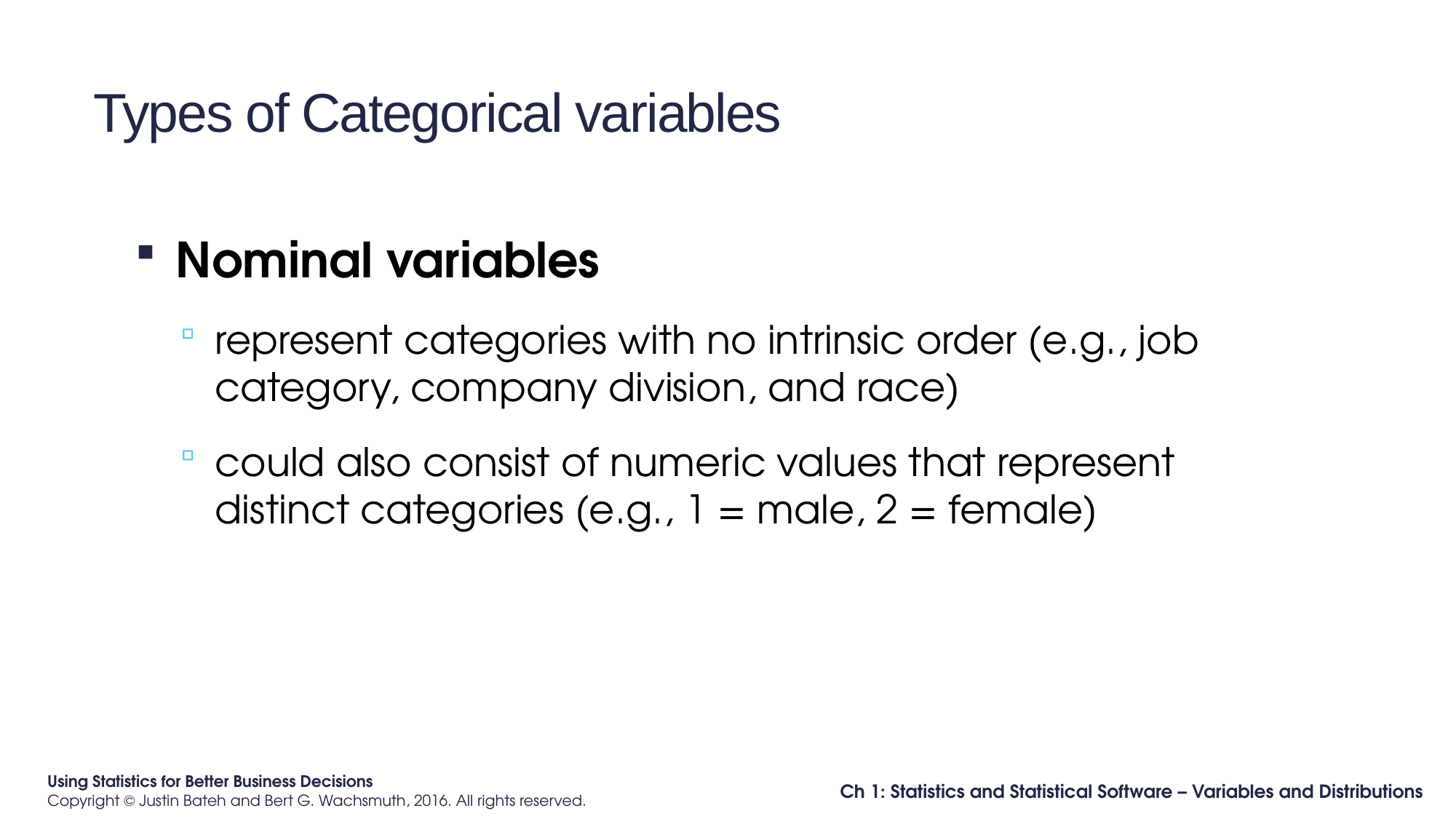

# Types of Categorical variables
Nominal variables
represent categories with no intrinsic order (e.g., job category, company division, and race)
could also consist of numeric values that represent distinct categories (e.g., 1 = male, 2 = female)

Ch 1: Statistics and Statistical Software – Variables and Distributions